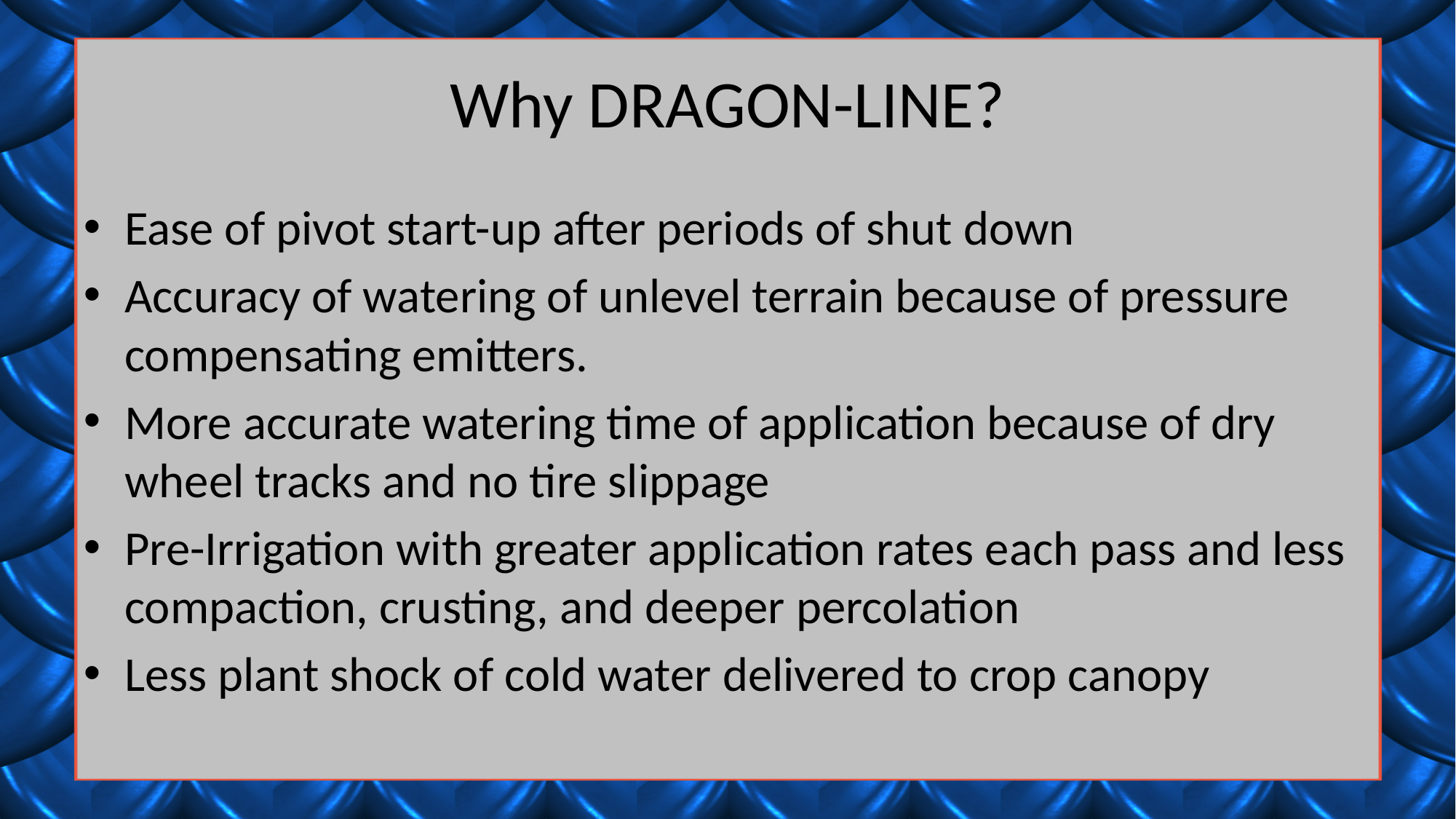

# Why DRAGON-LINE?
Ease of pivot start-up after periods of shut down
Accuracy of watering of unlevel terrain because of pressure compensating emitters.
More accurate watering time of application because of dry wheel tracks and no tire slippage
Pre-Irrigation with greater application rates each pass and less compaction, crusting, and deeper percolation
Less plant shock of cold water delivered to crop canopy